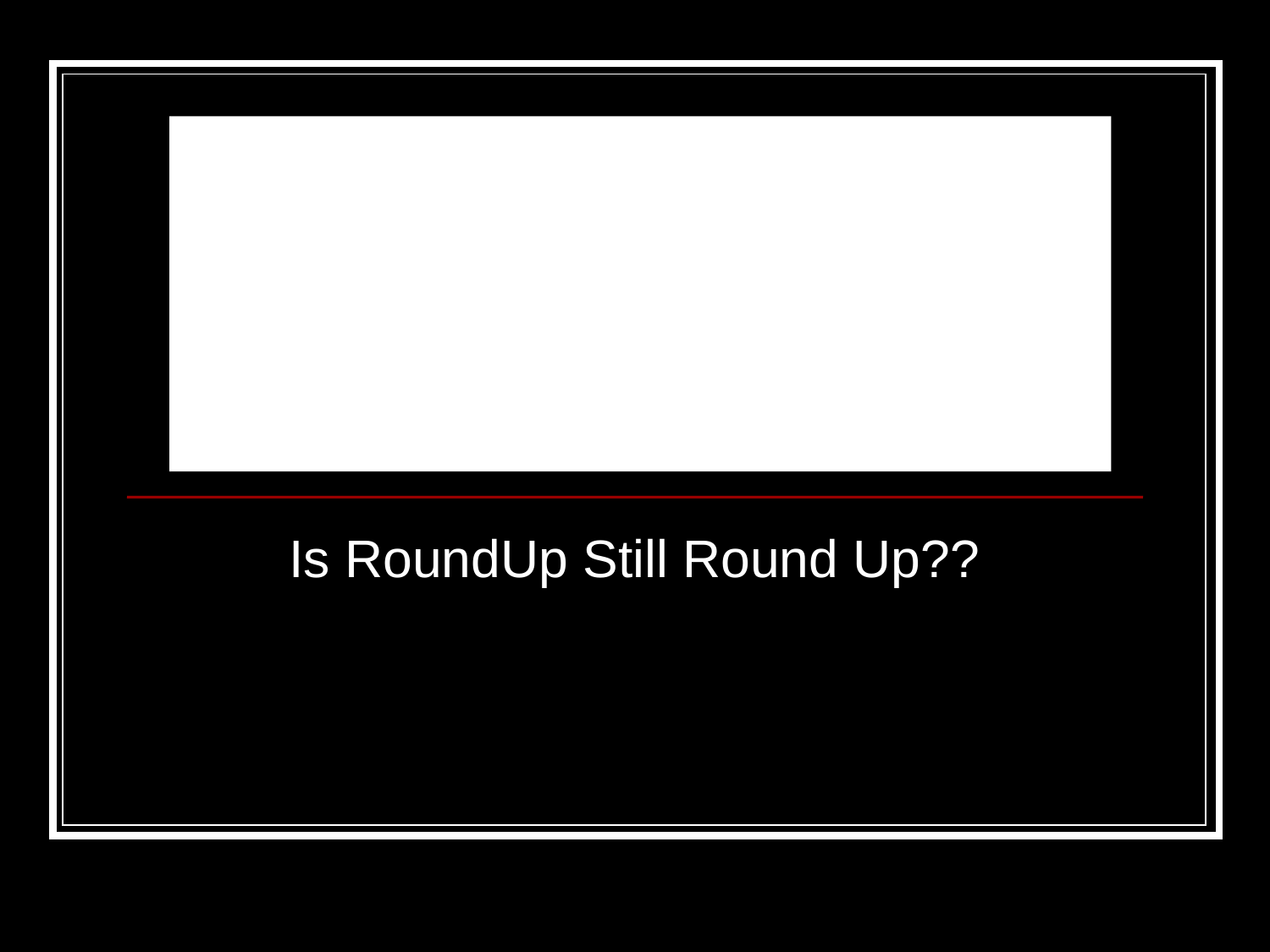

# Postemergent Herbicides
Is RoundUp Still Round Up??